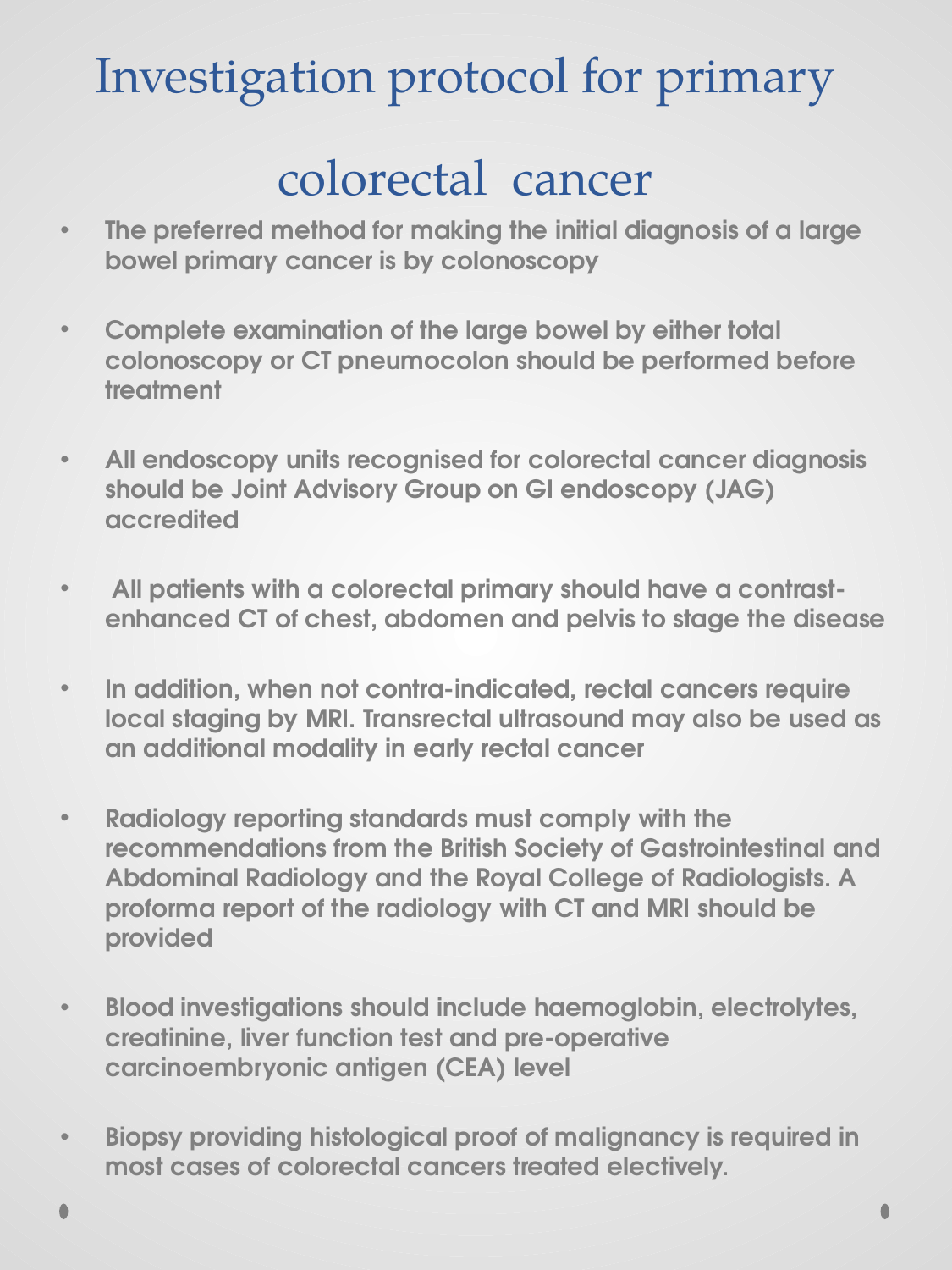

# Investigation protocol for primary colorectal  cancer
The preferred method for making the initial diagnosis of a large bowel primary cancer is by colonoscopy

Complete examination of the large bowel by either total colonoscopy or CT pneumocolon should be performed before treatment

All endoscopy units recognised for colorectal cancer diagnosis should be Joint Advisory Group on GI endoscopy (JAG) accredited

 All patients with a colorectal primary should have a contrast-enhanced CT of chest, abdomen and pelvis to stage the disease

In addition, when not contra-indicated, rectal cancers require local staging by MRI. Transrectal ultrasound may also be used as an additional modality in early rectal cancer

Radiology reporting standards must comply with the recommendations from the British Society of Gastrointestinal and Abdominal Radiology and the Royal College of Radiologists. A proforma report of the radiology with CT and MRI should be provided

Blood investigations should include haemoglobin, electrolytes, creatinine, liver function test and pre-operative carcinoembryonic antigen (CEA) level

Biopsy providing histological proof of malignancy is required in most cases of colorectal cancers treated electively.